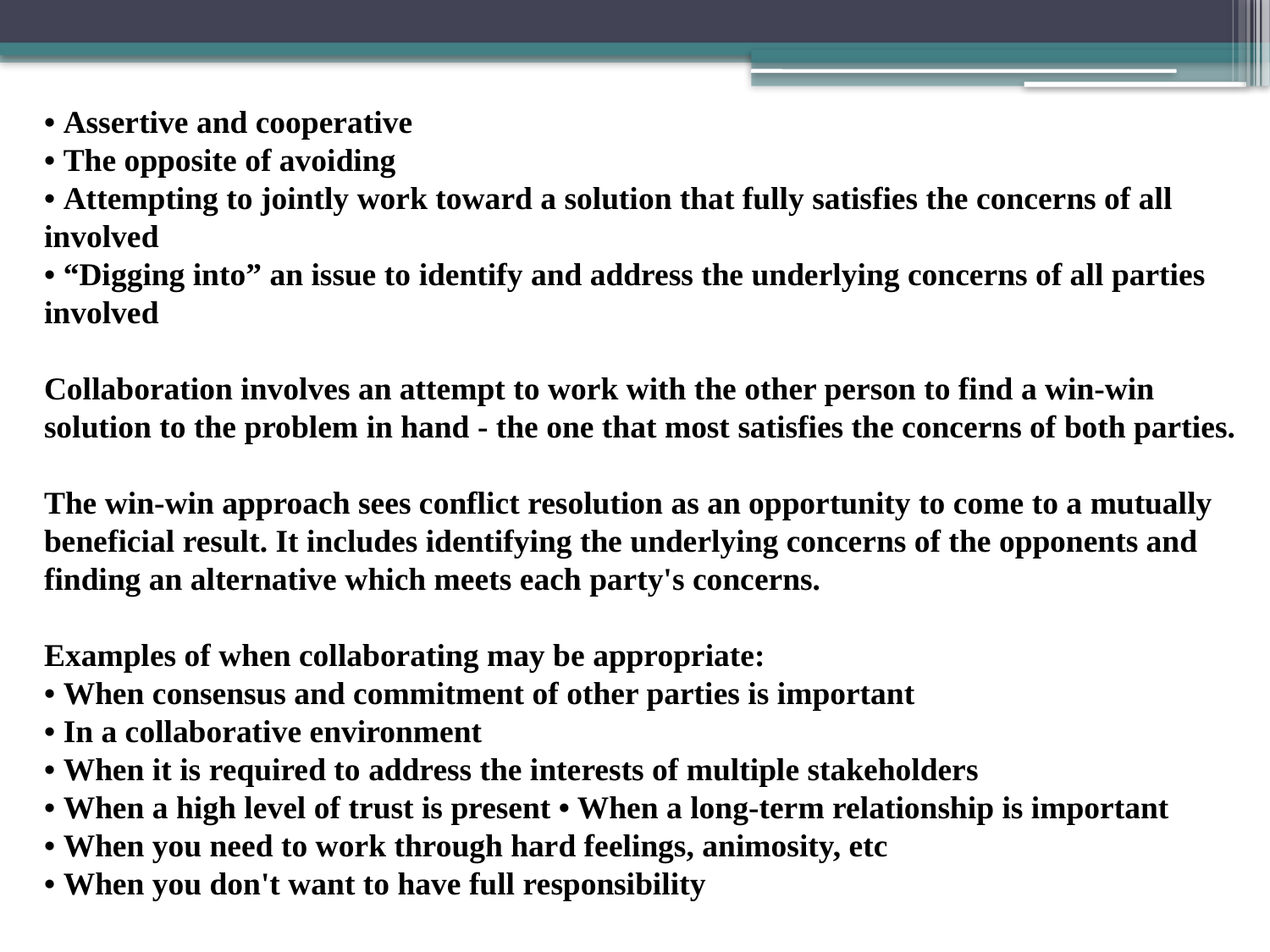

• Assertive and cooperative
• The opposite of avoiding
• Attempting to jointly work toward a solution that fully satisfies the concerns of all involved
• “Digging into” an issue to identify and address the underlying concerns of all parties involved

Collaboration involves an attempt to work with the other person to find a win-win solution to the problem in hand - the one that most satisfies the concerns of both parties.

The win-win approach sees conflict resolution as an opportunity to come to a mutually beneficial result. It includes identifying the underlying concerns of the opponents and finding an alternative which meets each party's concerns.

Examples of when collaborating may be appropriate:
• When consensus and commitment of other parties is important
• In a collaborative environment
• When it is required to address the interests of multiple stakeholders
• When a high level of trust is present • When a long-term relationship is important
• When you need to work through hard feelings, animosity, etc
• When you don't want to have full responsibility